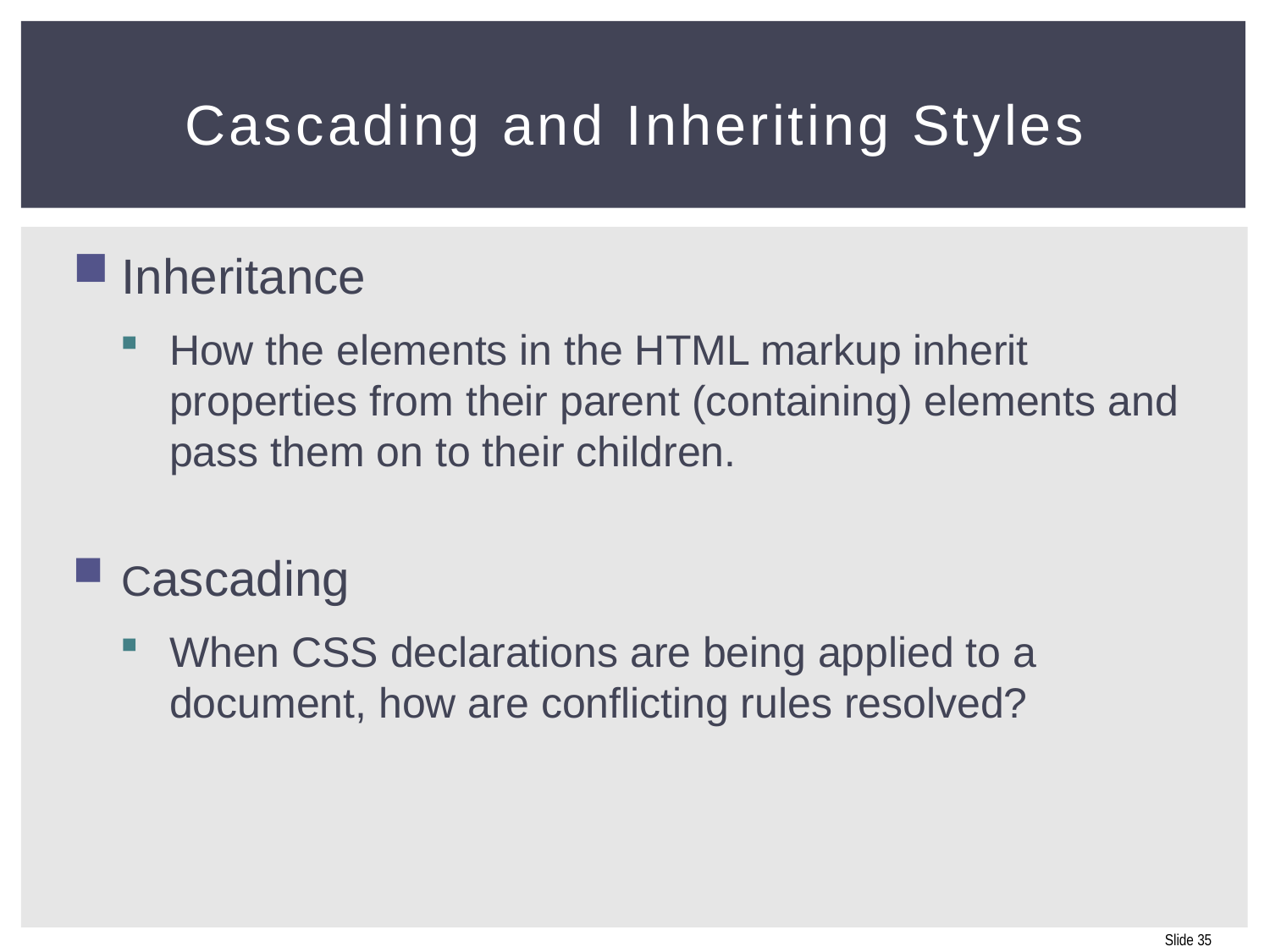

# Cascading and Inheriting Styles
Inheritance
How the elements in the HTML markup inherit properties from their parent (containing) elements and pass them on to their children.
Cascading
When CSS declarations are being applied to a document, how are conflicting rules resolved?